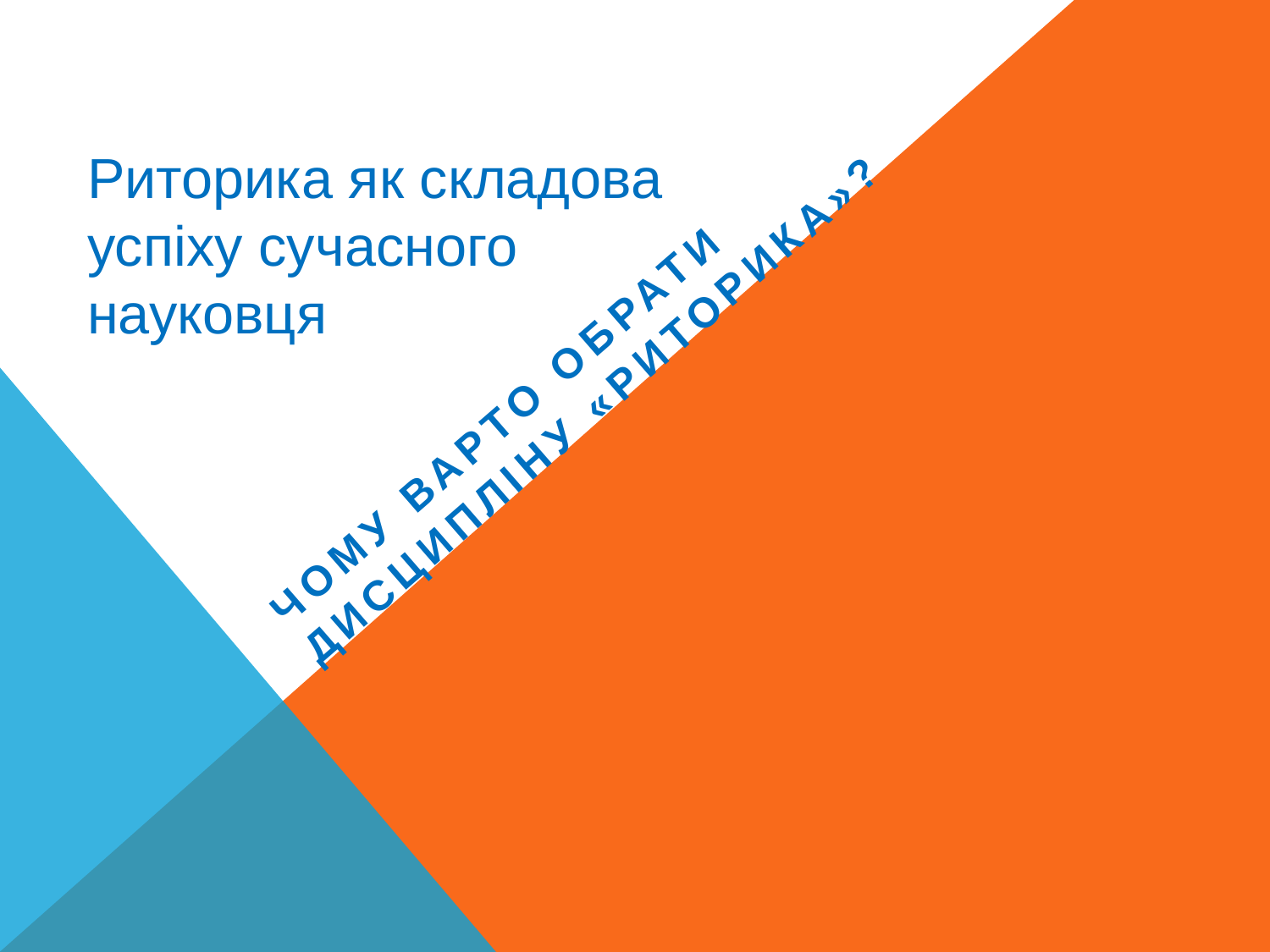

Риторика як складова успіху сучасного науковця
Чому варто обрати дисципліну «Риторика»?